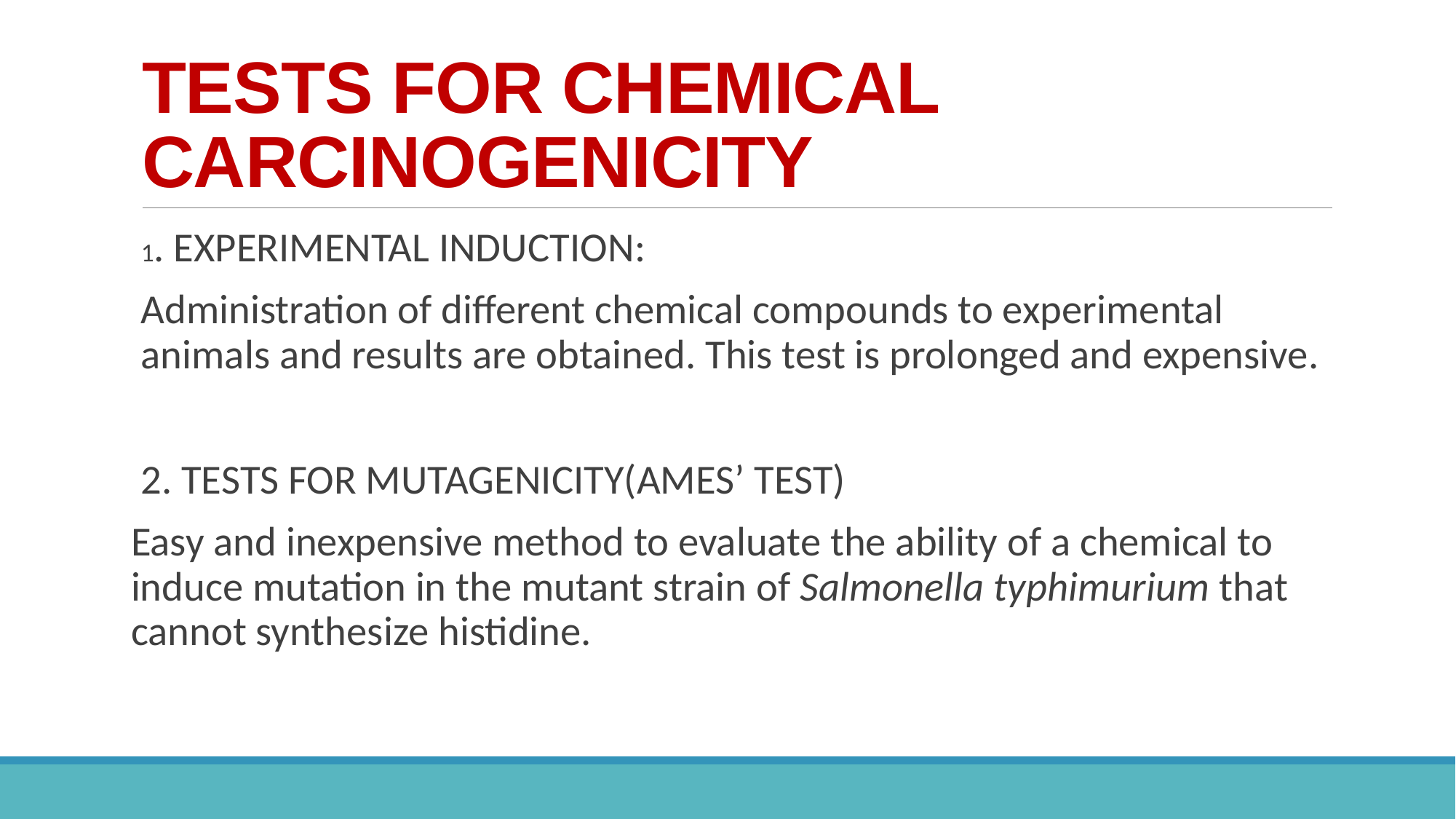

# TESTS FOR CHEMICAL CARCINOGENICITY
1. EXPERIMENTAL INDUCTION:
Administration of different chemical compounds to experimental animals and results are obtained. This test is prolonged and expensive.

2. TESTS FOR MUTAGENICITY(AMES’ TEST)
Easy and inexpensive method to evaluate the ability of a chemical to induce mutation in the mutant strain of Salmonella typhimurium that cannot synthesize histidine.